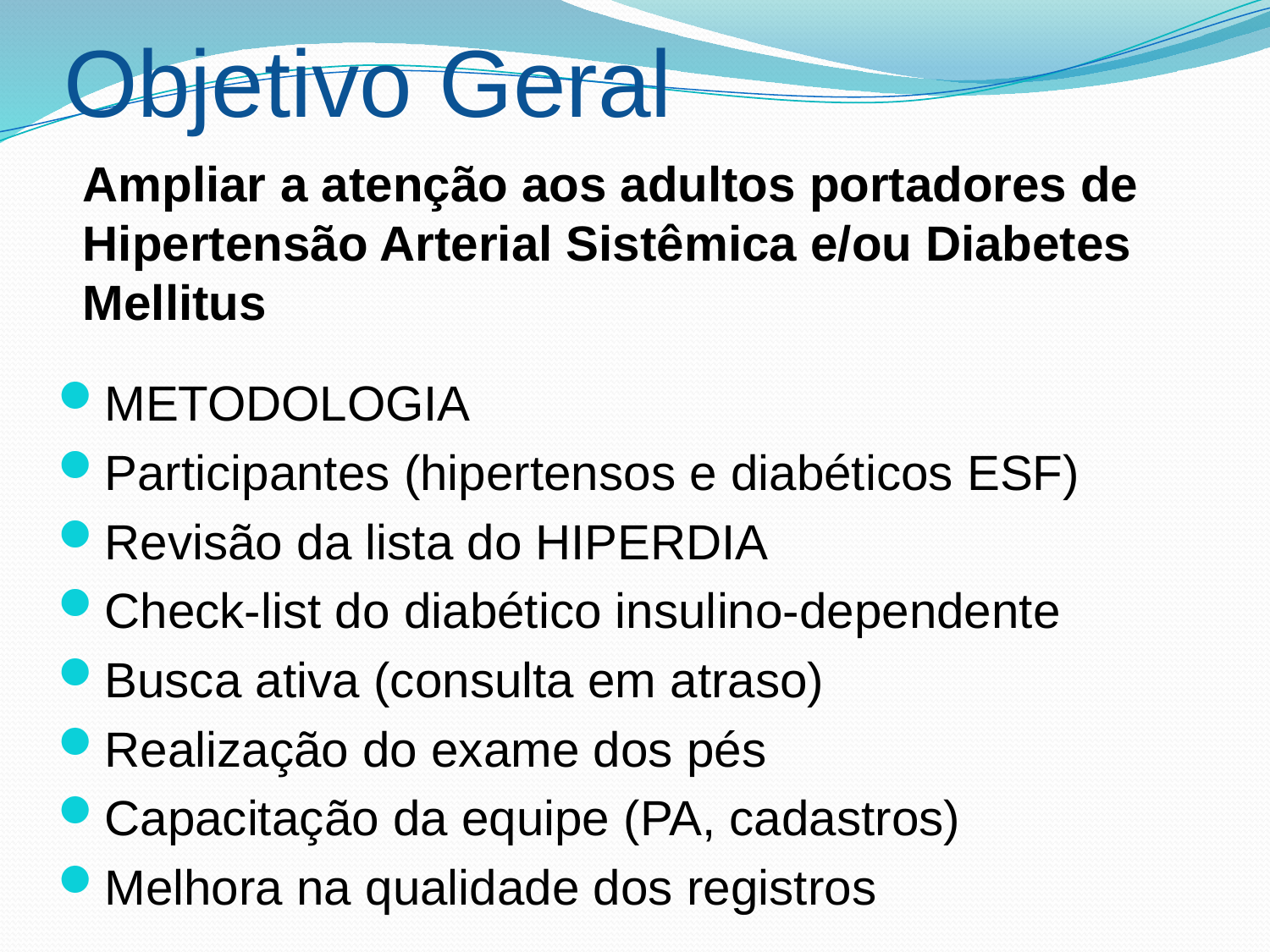

Objetivo Geral
	Ampliar a atenção aos adultos portadores de Hipertensão Arterial Sistêmica e/ou Diabetes Mellitus

METODOLOGIA
Participantes (hipertensos e diabéticos ESF)
Revisão da lista do HIPERDIA
Check-list do diabético insulino-dependente
Busca ativa (consulta em atraso)
Realização do exame dos pés
Capacitação da equipe (PA, cadastros)
Melhora na qualidade dos registros